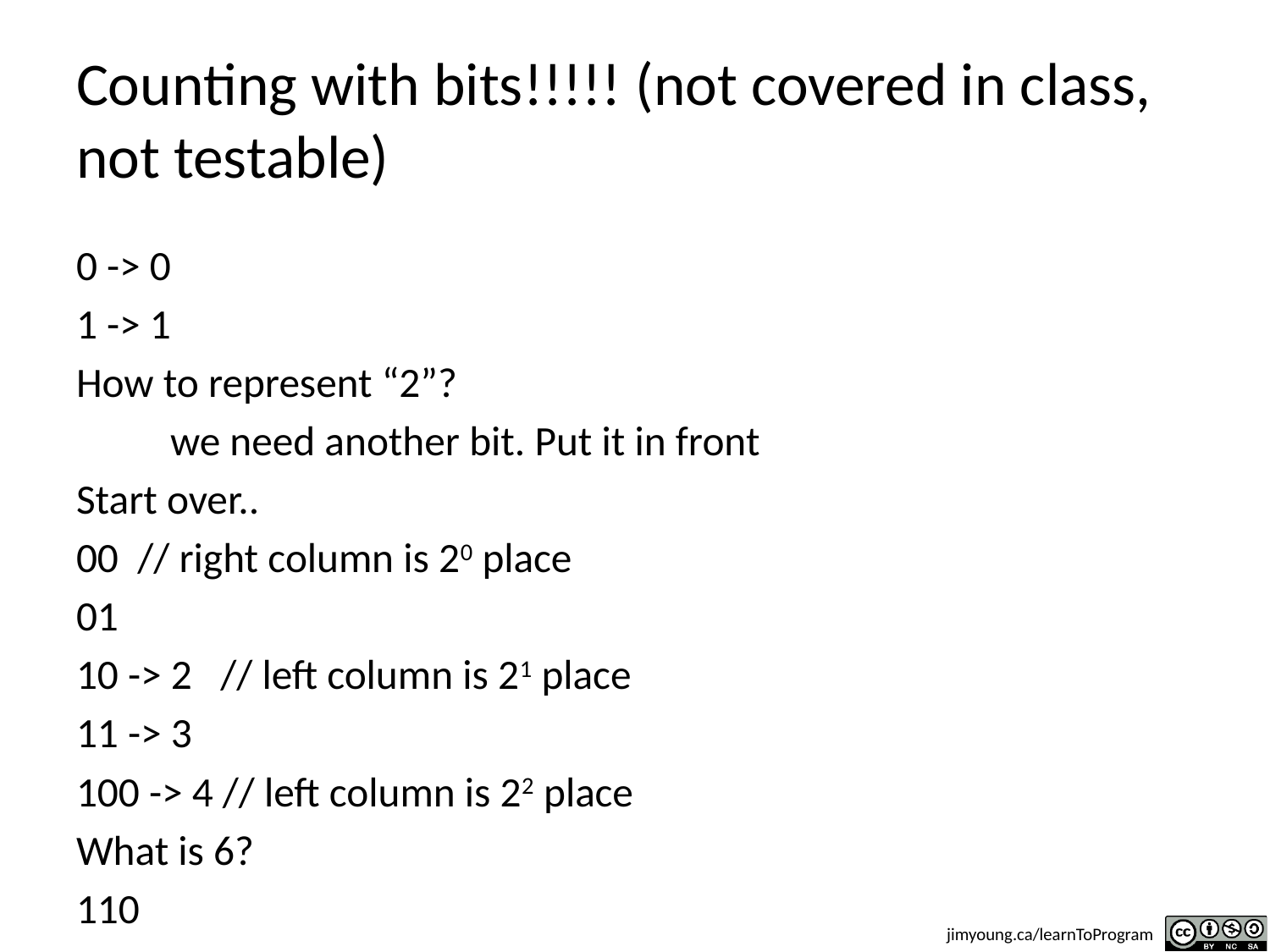

# Counting with bits!!!!! (not covered in class, not testable)
0 -> 0
1 -> 1
How to represent “2”?
	we need another bit. Put it in front
Start over..
00  // right column is 20 place
01
10 -> 2   // left column is 21 place
11 -> 3
100 -> 4 // left column is 22 place
What is 6?
110